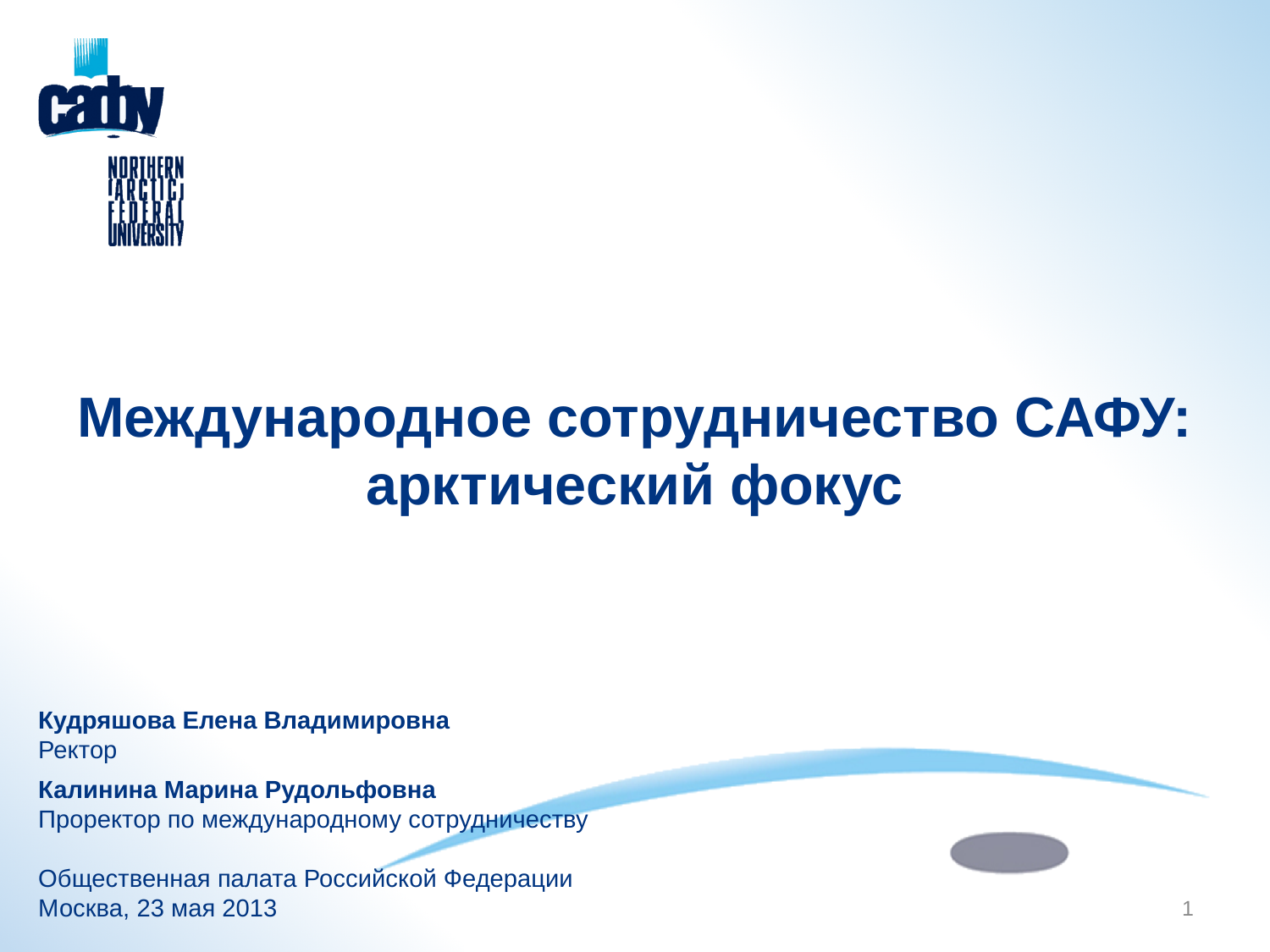

Международное сотрудничество САФУ: арктический фокус
Кудряшова Елена Владимировна
Ректор
Калинина Марина Рудольфовна
Проректор по международному сотрудничеству

Общественная палата Российской Федерации
Москва, 23 мая 2013
1